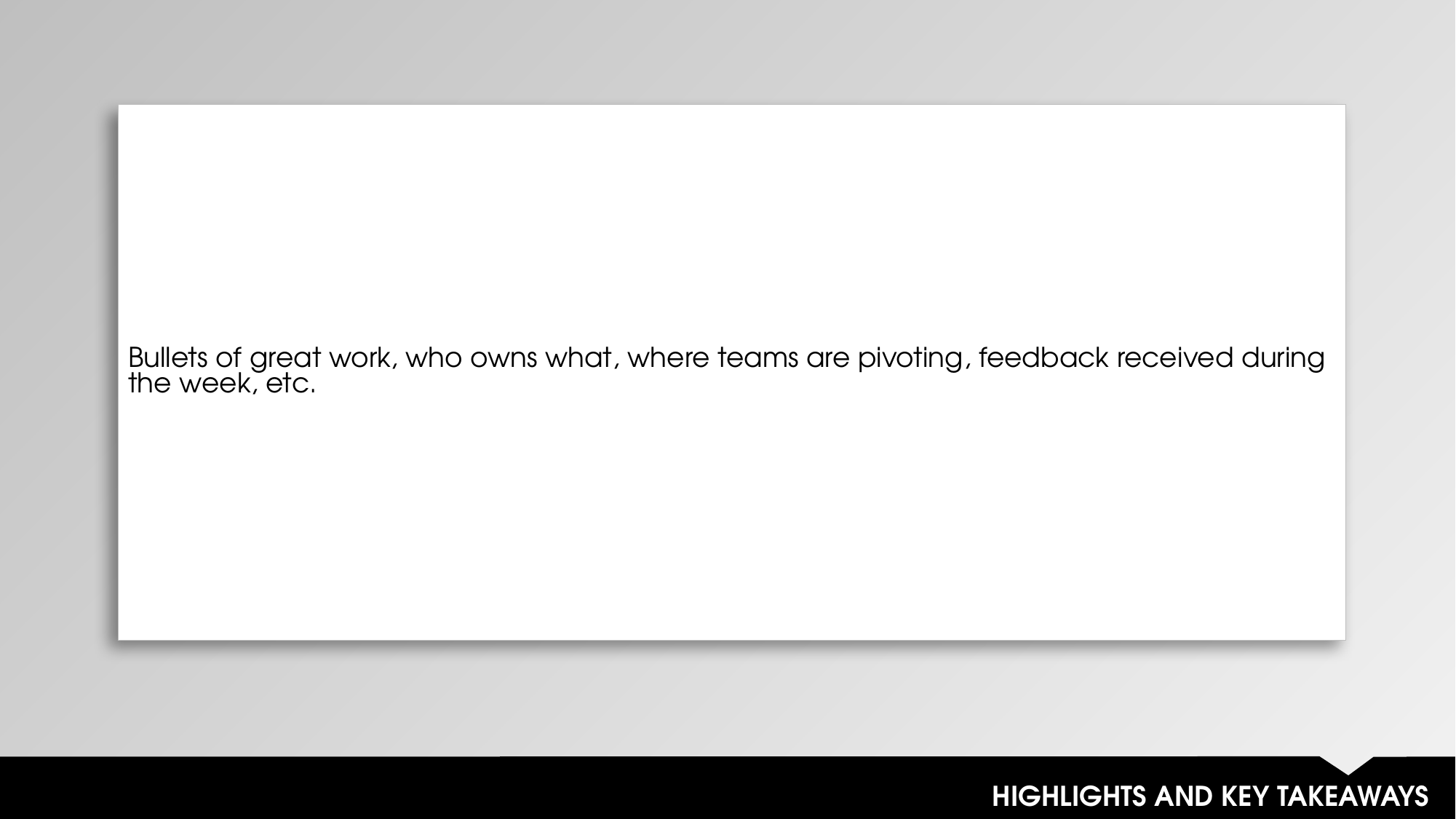

| Bullets of great work, who owns what, where teams are pivoting, feedback received during the week, etc. |
| --- |

HIGHLIGHTS AND KEY TAKEAWAYS